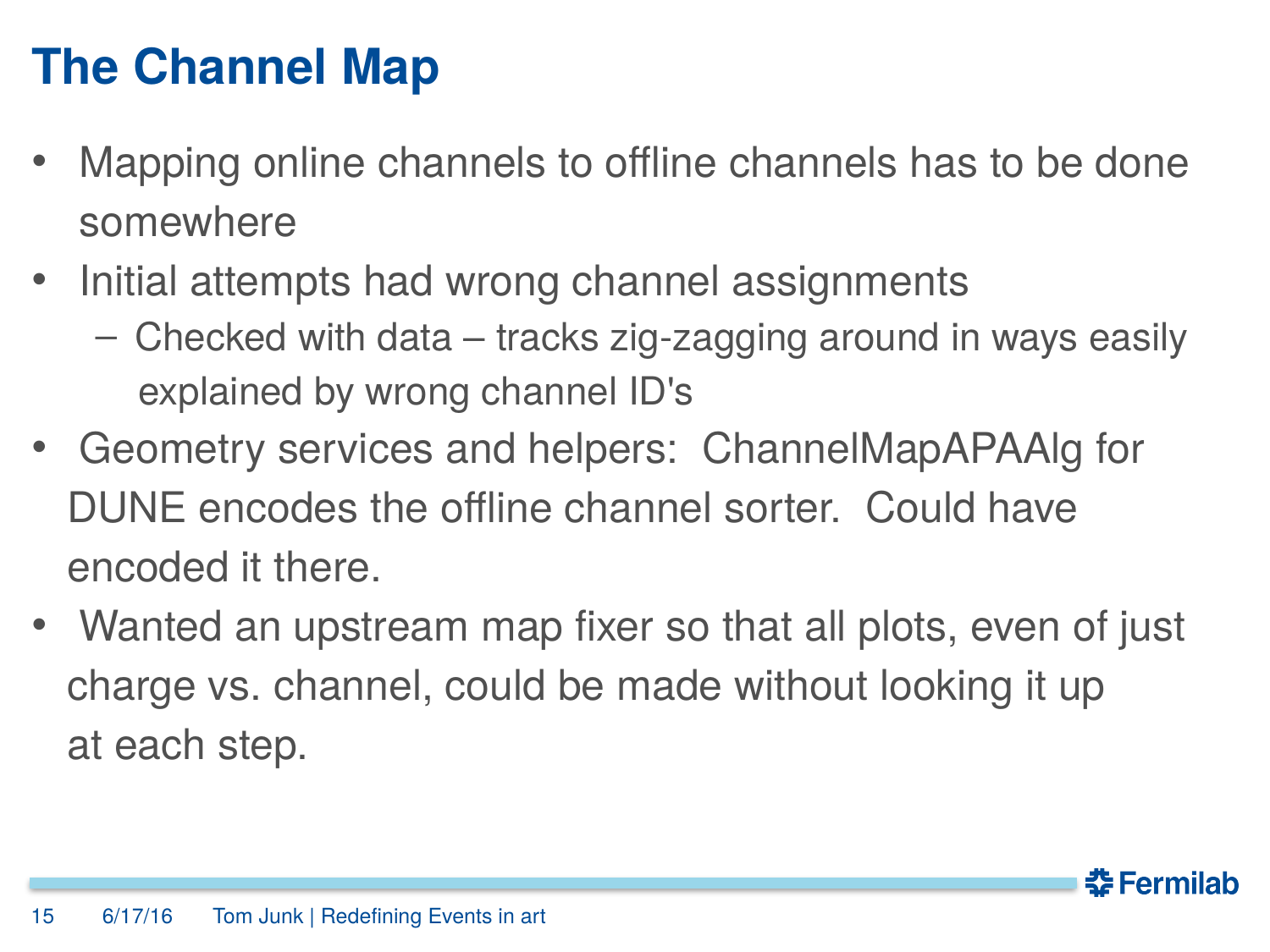

# The Channel Map
Mapping online channels to offline channels has to be done
    somewhere
Initial attempts had wrong channel assignments
Checked with data – tracks zig-zagging around in ways easily
    explained by wrong channel ID's
Geometry services and helpers:  ChannelMapAPAAlg for
   DUNE encodes the offline channel sorter.  Could have
   encoded it there.
Wanted an upstream map fixer so that all plots, even of just
   charge vs. channel, could be made without looking it up
   at each step.

15
6/17/16
Tom Junk | Redefining Events in art